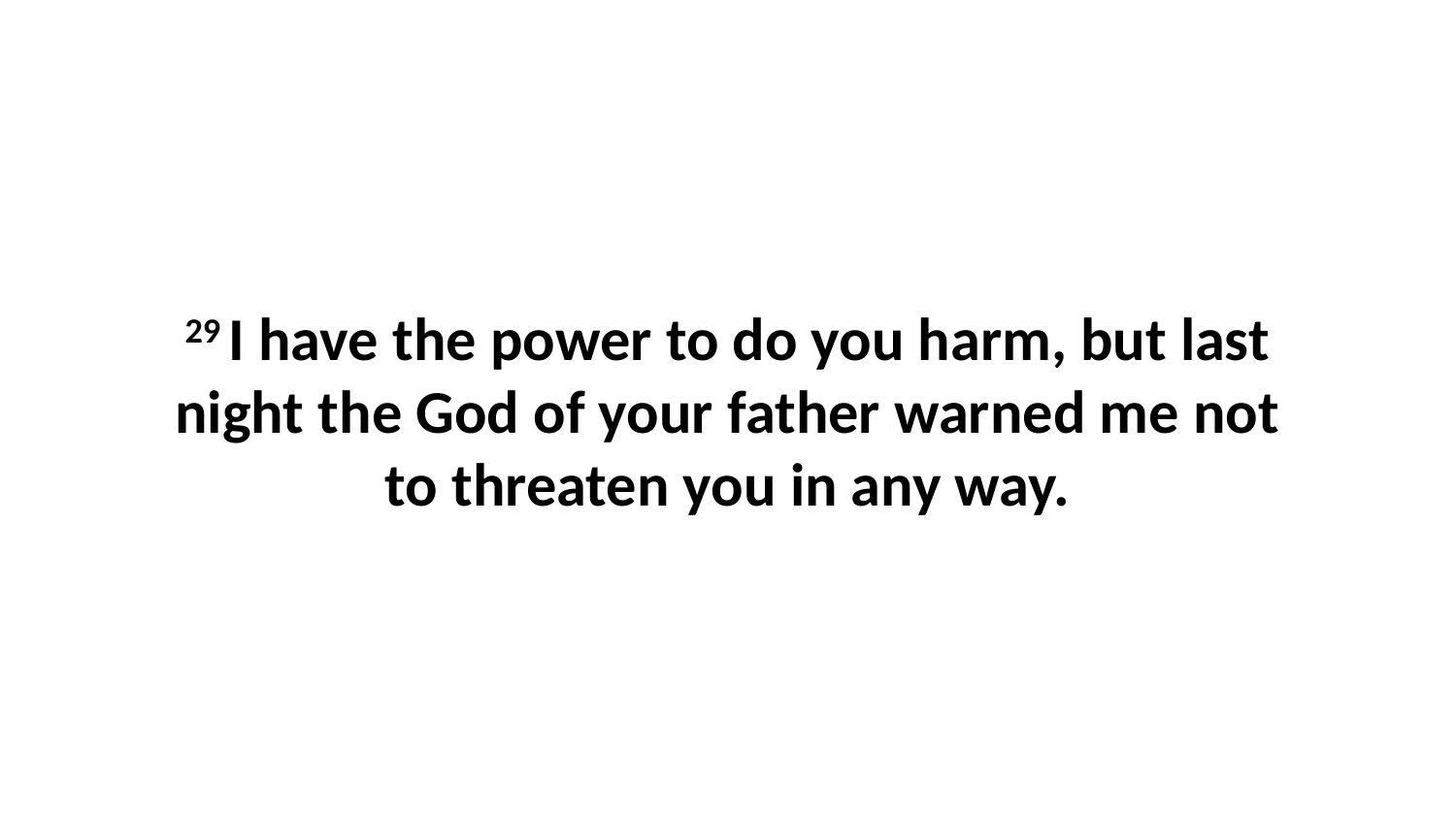

29 I have the power to do you harm, but last night the God of your father warned me not to threaten you in any way.